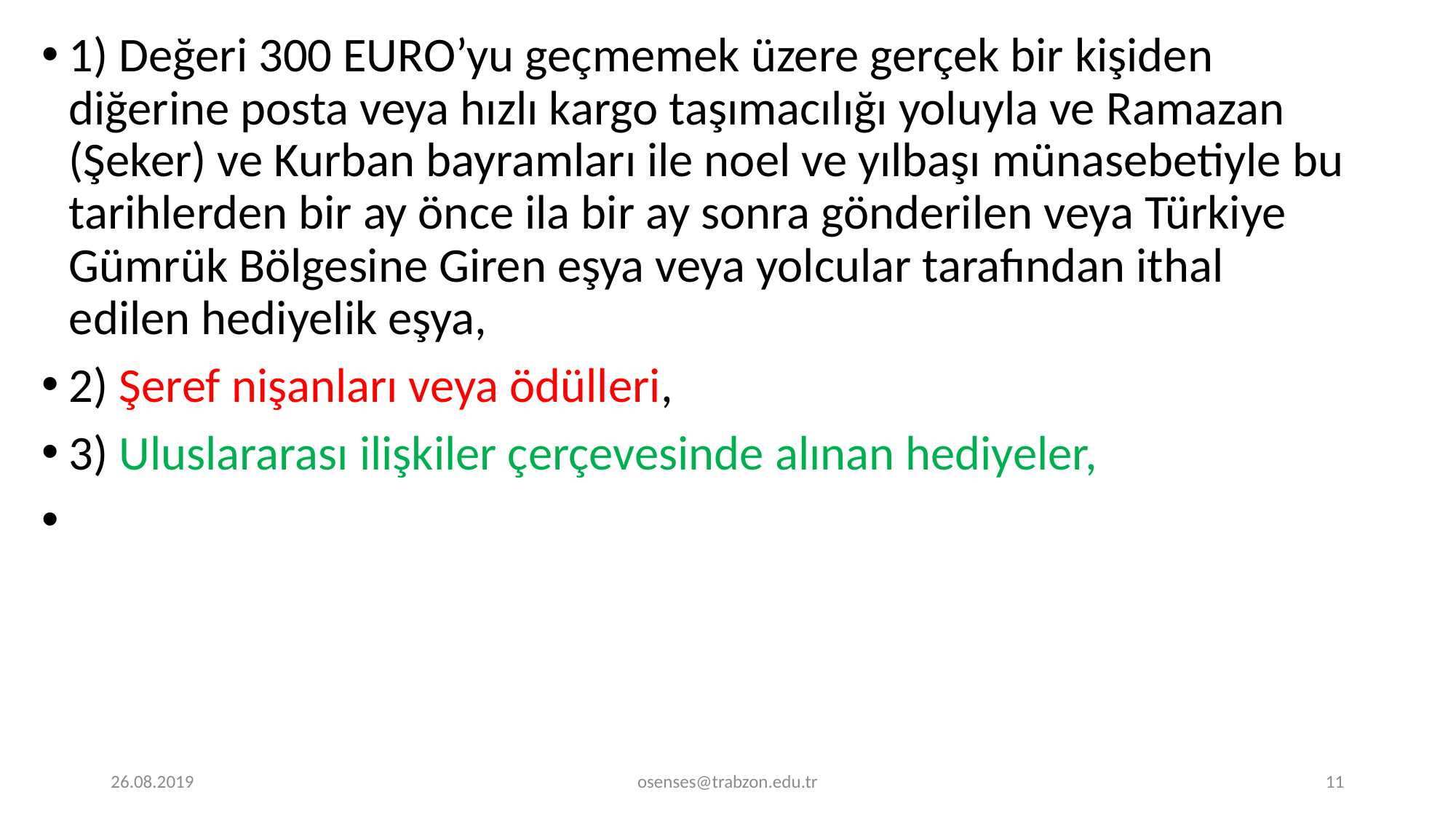

1) Değeri 300 EURO’yu geçmemek üzere gerçek bir kişiden diğerine posta veya hızlı kargo taşımacılığı yoluyla ve Ramazan (Şeker) ve Kurban bayramları ile noel ve yılbaşı münasebetiyle bu tarihlerden bir ay önce ila bir ay sonra gönderilen veya Türkiye Gümrük Bölgesine Giren eşya veya yolcular tarafından ithal edilen hediyelik eşya,
2) Şeref nişanları veya ödülleri,
3) Uluslararası ilişkiler çerçevesinde alınan hediyeler,

26.08.2019
osenses@trabzon.edu.tr
11